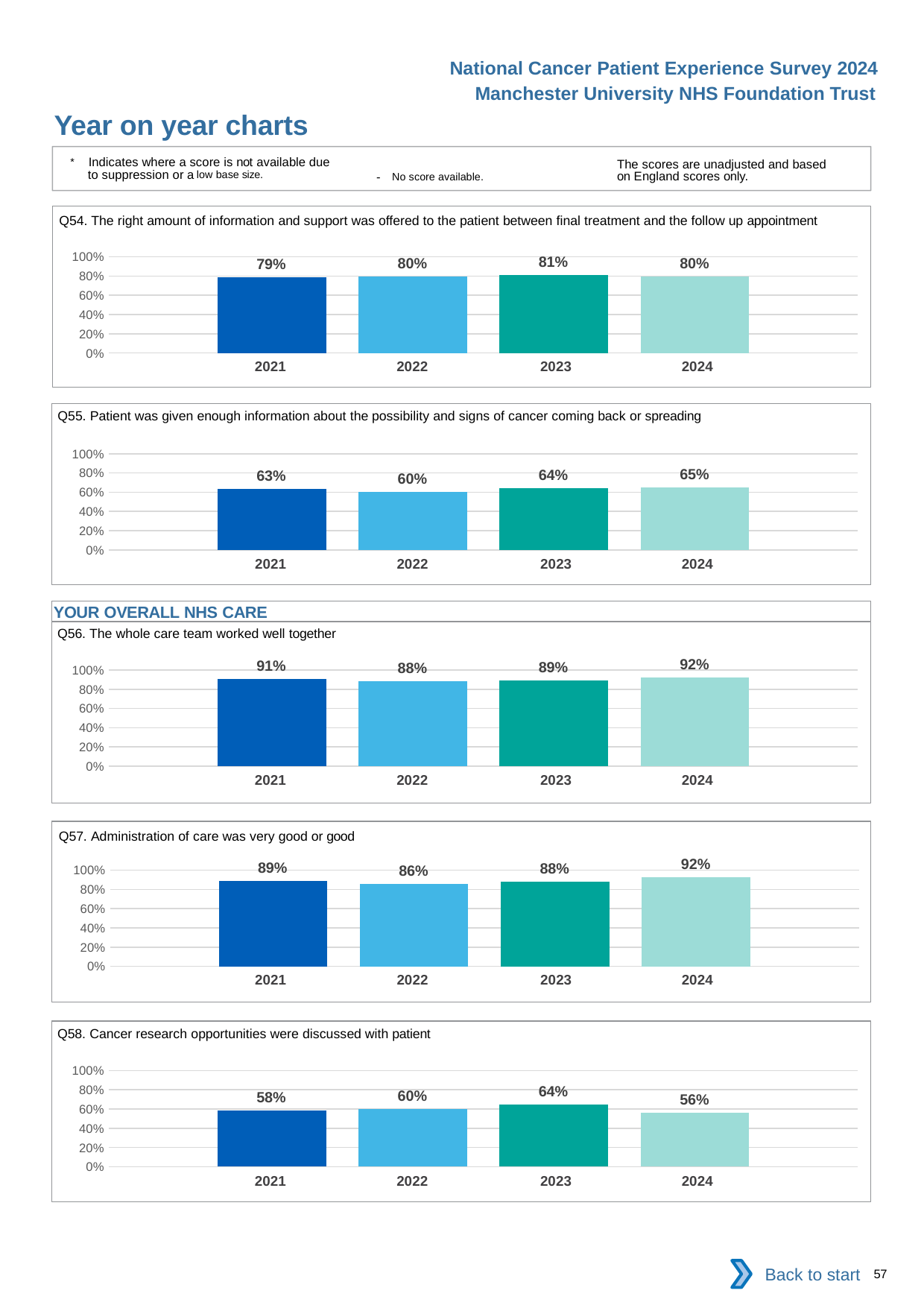

National Cancer Patient Experience Survey 2024
Manchester University NHS Foundation Trust
Year on year charts

*  Indicates where a score is not available due to suppression or a low base size.
The scores are unadjusted and based on England scores only.
- No score available.
Q54. The right amount of information and support was offered to the patient between final treatment and the follow up appointment

### Chart

| Category | 2021 | 2022 | 2023 | 2024 |
|---|---|---|---|---|
| Category 1 | 0.7897574 | 0.796748 | 0.8095238 | 0.7991266 |
| 2021 | 2022 | 2023 | 2024 |
| --- | --- | --- | --- |
Q55. Patient was given enough information about the possibility and signs of cancer coming back or spreading

### Chart

| Category | 2021 | 2022 | 2023 | 2024 |
|---|---|---|---|---|
| Category 1 | 0.6325203 | 0.60199 | 0.6421053 | 0.6499239 |
| 2021 | 2022 | 2023 | 2024 |
| --- | --- | --- | --- |
YOUR OVERALL NHS CARE
Q56. The whole care team worked well together

### Chart

| Category | 2021 | 2022 | 2023 | 2024 |
|---|---|---|---|---|
| Category 1 | 0.9083558 | 0.8839161 | 0.8938307 | 0.9221261 |
| 2021 | 2022 | 2023 | 2024 |
| --- | --- | --- | --- |
Q57. Administration of care was very good or good

### Chart

| Category | 2021 | 2022 | 2023 | 2024 |
|---|---|---|---|---|
| Category 1 | 0.8890339 | 0.8607764 | 0.8765603 | 0.9240048 |
| 2021 | 2022 | 2023 | 2024 |
| --- | --- | --- | --- |
Q58. Cancer research opportunities were discussed with patient

### Chart

| Category | 2021 | 2022 | 2023 | 2024 |
|---|---|---|---|---|
| Category 1 | 0.5833333 | 0.5974843 | 0.6442953 | 0.5616162 |
| 2021 | 2022 | 2023 | 2024 |
| --- | --- | --- | --- |
Back to start

57